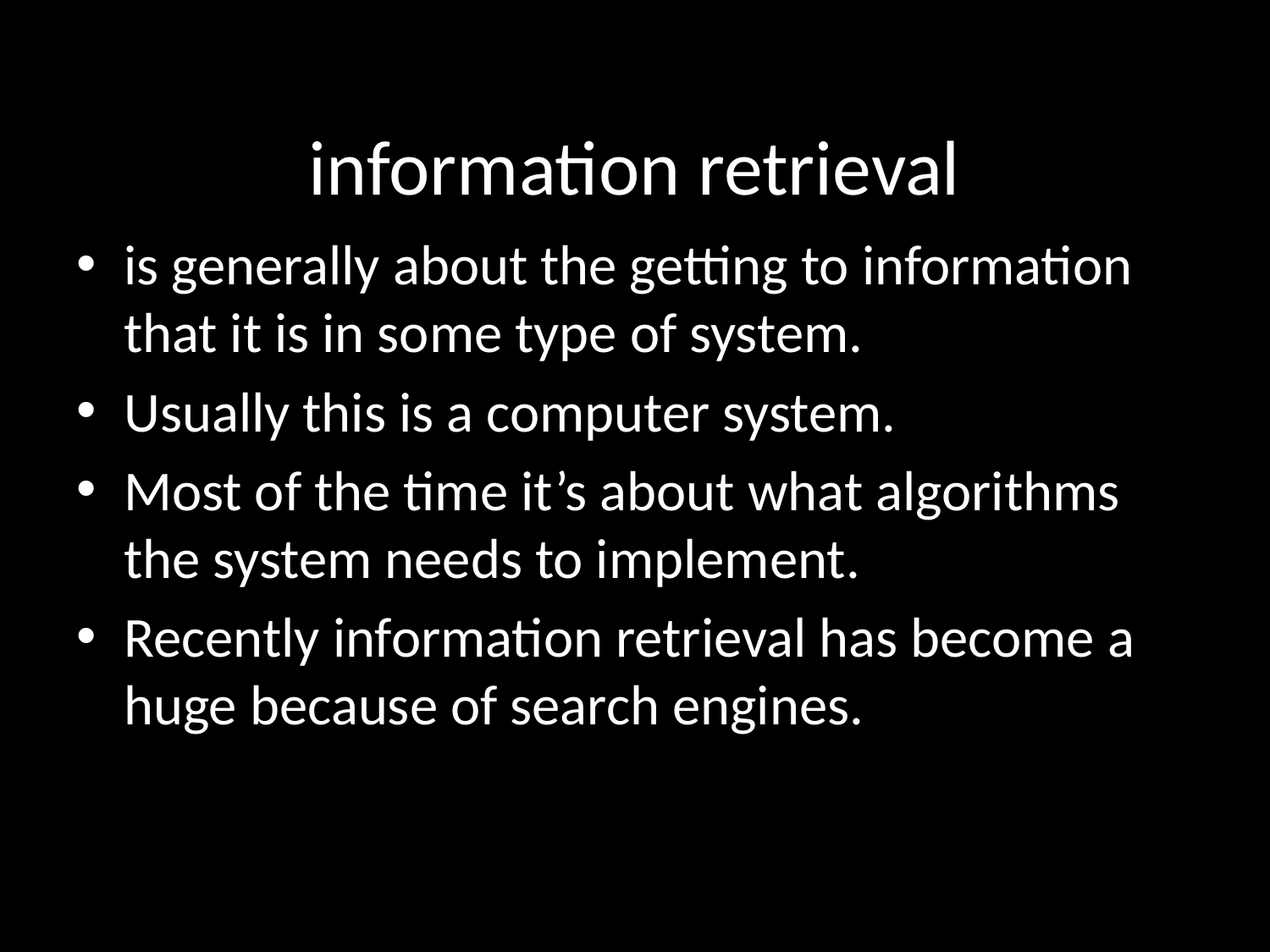

information retrieval
is generally about the getting to information that it is in some type of system.
Usually this is a computer system.
Most of the time it’s about what algorithms the system needs to implement.
Recently information retrieval has become a huge because of search engines.